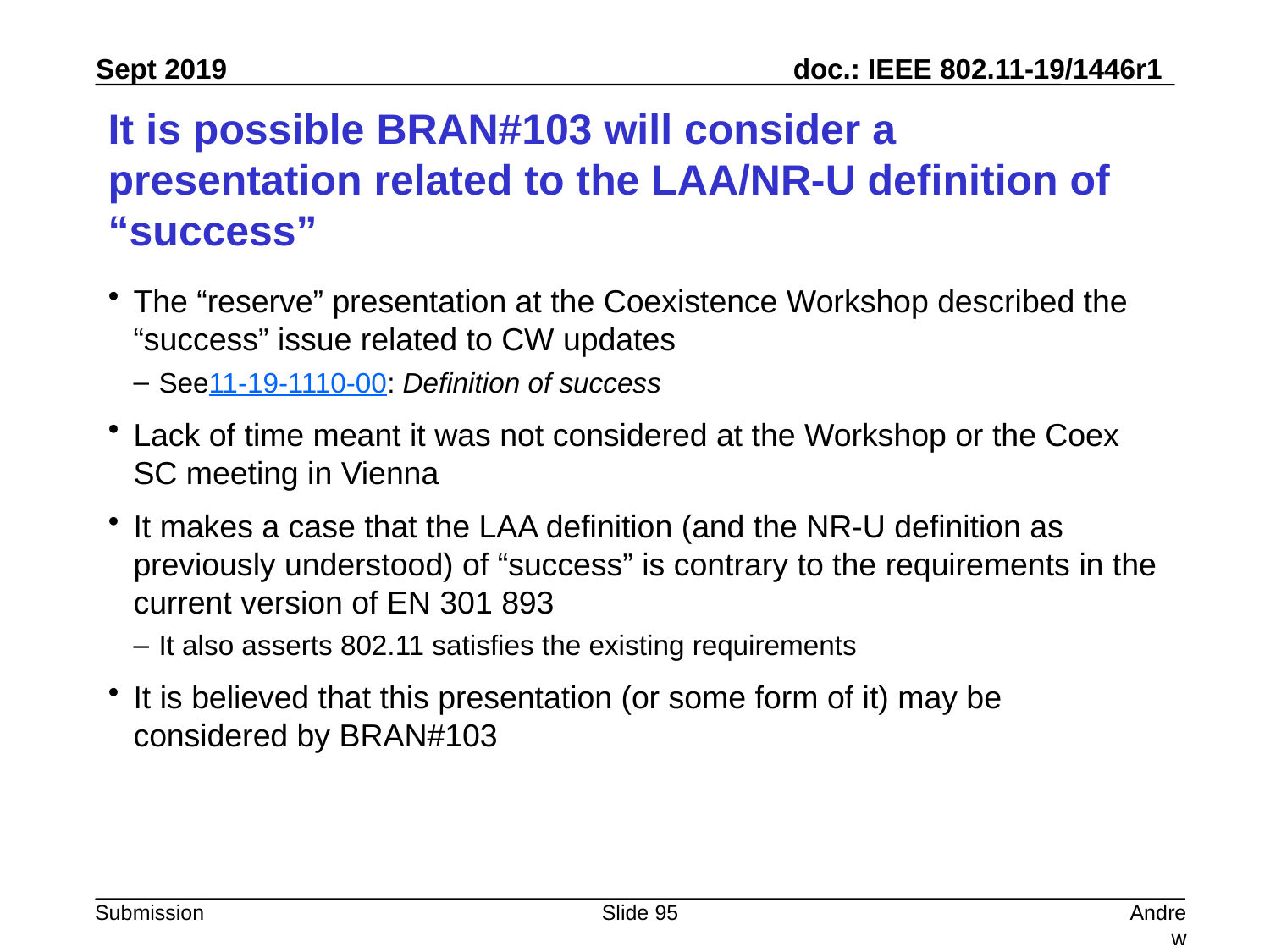

# It is possible BRAN#103 will consider a presentation related to the LAA/NR-U definition of “success”
The “reserve” presentation at the Coexistence Workshop described the “success” issue related to CW updates
See11-19-1110-00: Definition of success
Lack of time meant it was not considered at the Workshop or the Coex SC meeting in Vienna
It makes a case that the LAA definition (and the NR-U definition as previously understood) of “success” is contrary to the requirements in the current version of EN 301 893
It also asserts 802.11 satisfies the existing requirements
It is believed that this presentation (or some form of it) may be considered by BRAN#103

Slide 95
Andrew Myles, Cisco